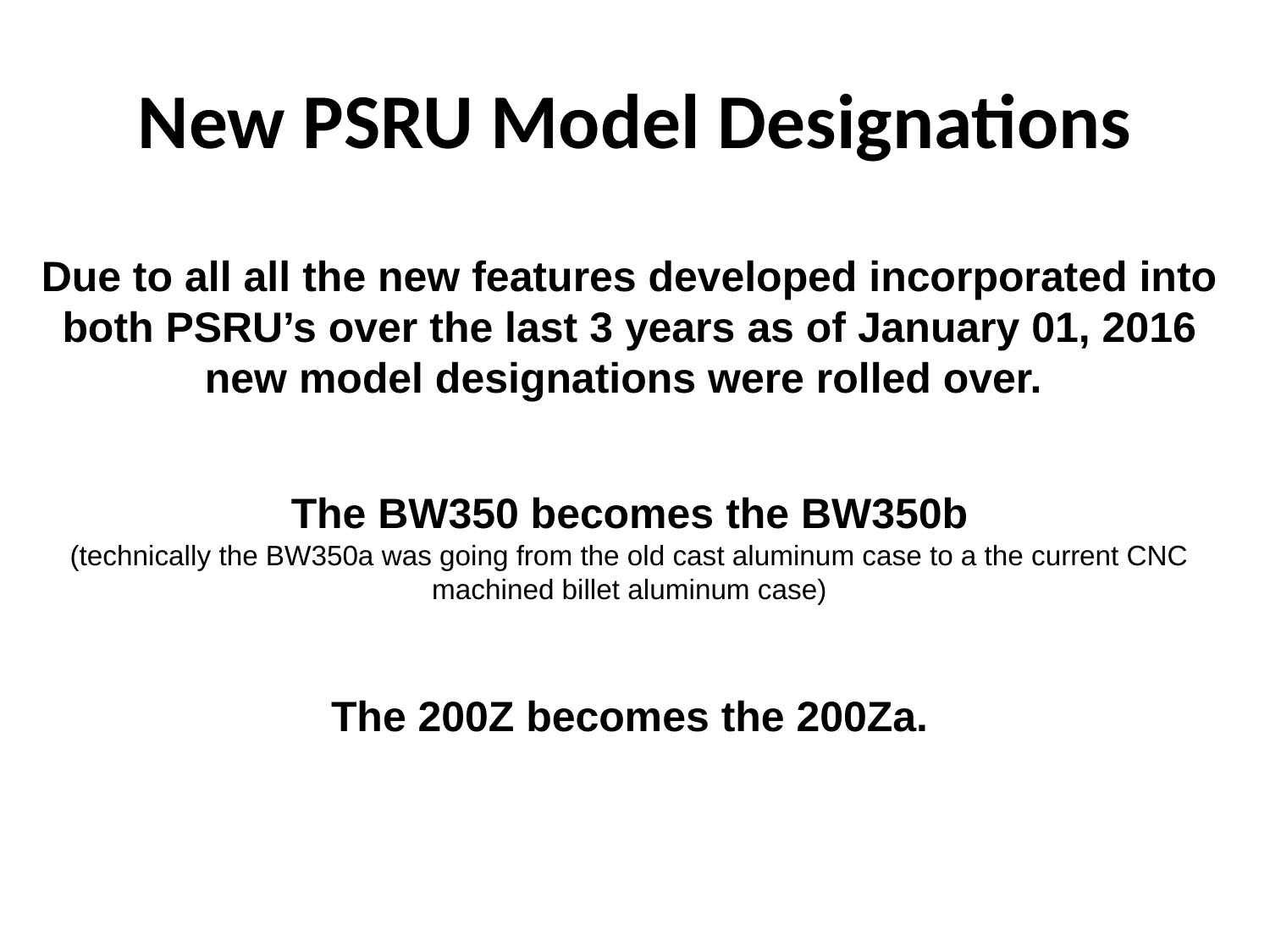

# New PSRU Model Designations
Due to all all the new features developed incorporated into both PSRU’s over the last 3 years as of January 01, 2016 new model designations were rolled over.

The BW350 becomes the BW350b
(technically the BW350a was going from the old cast aluminum case to a the current CNC machined billet aluminum case)

The 200Z becomes the 200Za.